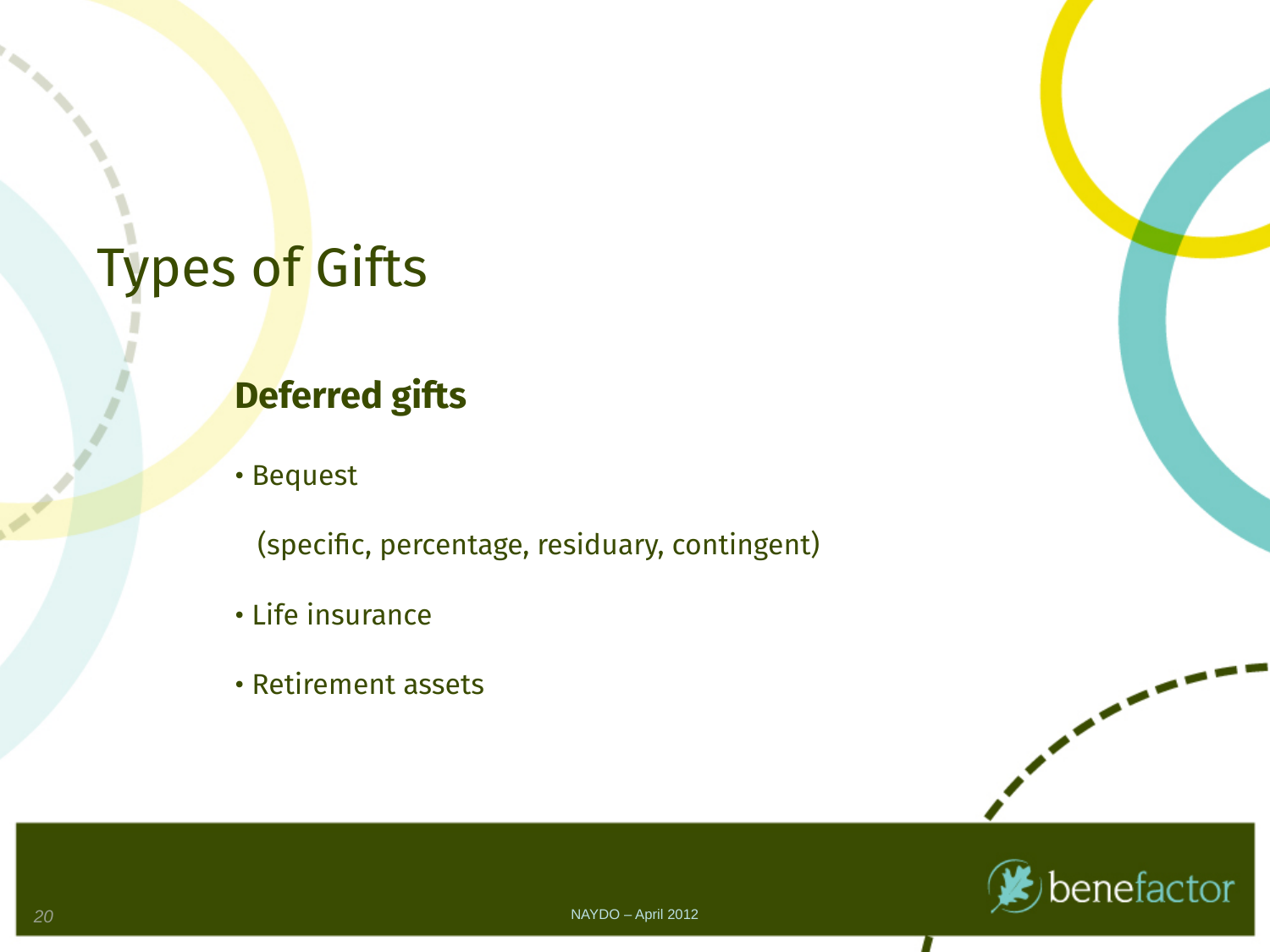

Types of Gifts

Deferred gifts
• Bequest
   (specific, percentage, residuary, contingent)
• Life insurance
• Retirement assets

20
NAYDO – April 2012